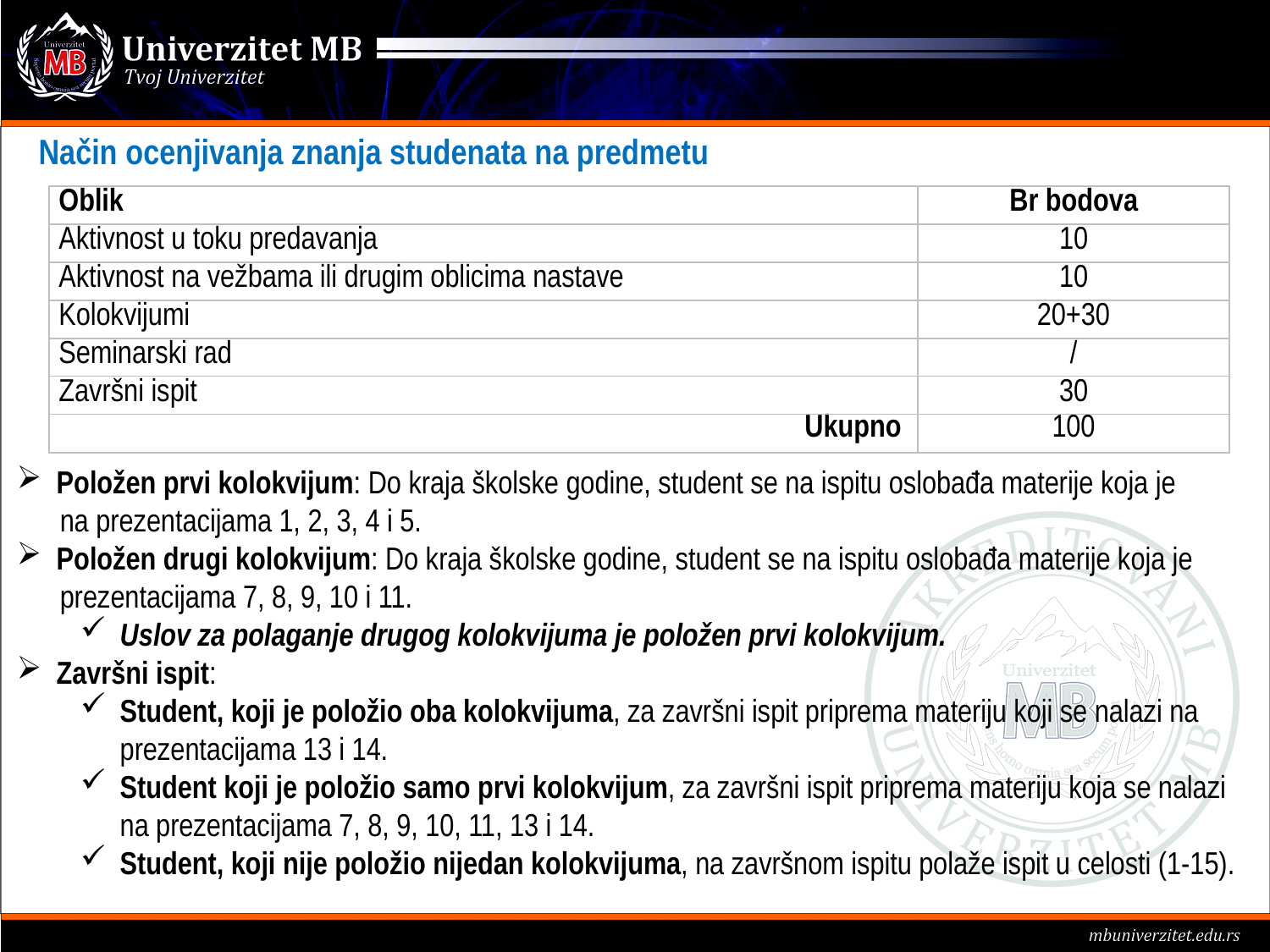

# Način ocenjivanja znanja studenata na predmetu
| Оblik | Br bodova |
| --- | --- |
| Aktivnost u toku predavanja | 10 |
| Аktivnost na vežbama ili drugim oblicima nastave | 10 |
| Kolokvijumi | 20+30 |
| Seminarski rad | / |
| Završni ispit | 30 |
| Ukupno | 100 |
Položen prvi kolokvijum: Do kraja školske godine, student se na ispitu oslobađa materije koja je
      na prezentacijama 1, 2, 3, 4 i 5.
Položen drugi kolokvijum: Do kraja školske godine, student se na ispitu oslobađa materije koja je
      prezentacijama 7, 8, 9, 10 i 11.
Uslov za polaganje drugog kolokvijuma je položen prvi kolokvijum.
Završni ispit:
Student, koji je položio oba kolokvijuma, za završni ispit priprema materiju koji se nalazi na prezentacijama 13 i 14.
Student koji je položio samo prvi kolokvijum, za završni ispit priprema materiju koja se nalazi na prezentacijama 7, 8, 9, 10, 11, 13 i 14.
Student, koji nije položio nijedan kolokvijuma, na završnom ispitu polaže ispit u celosti (1-15).